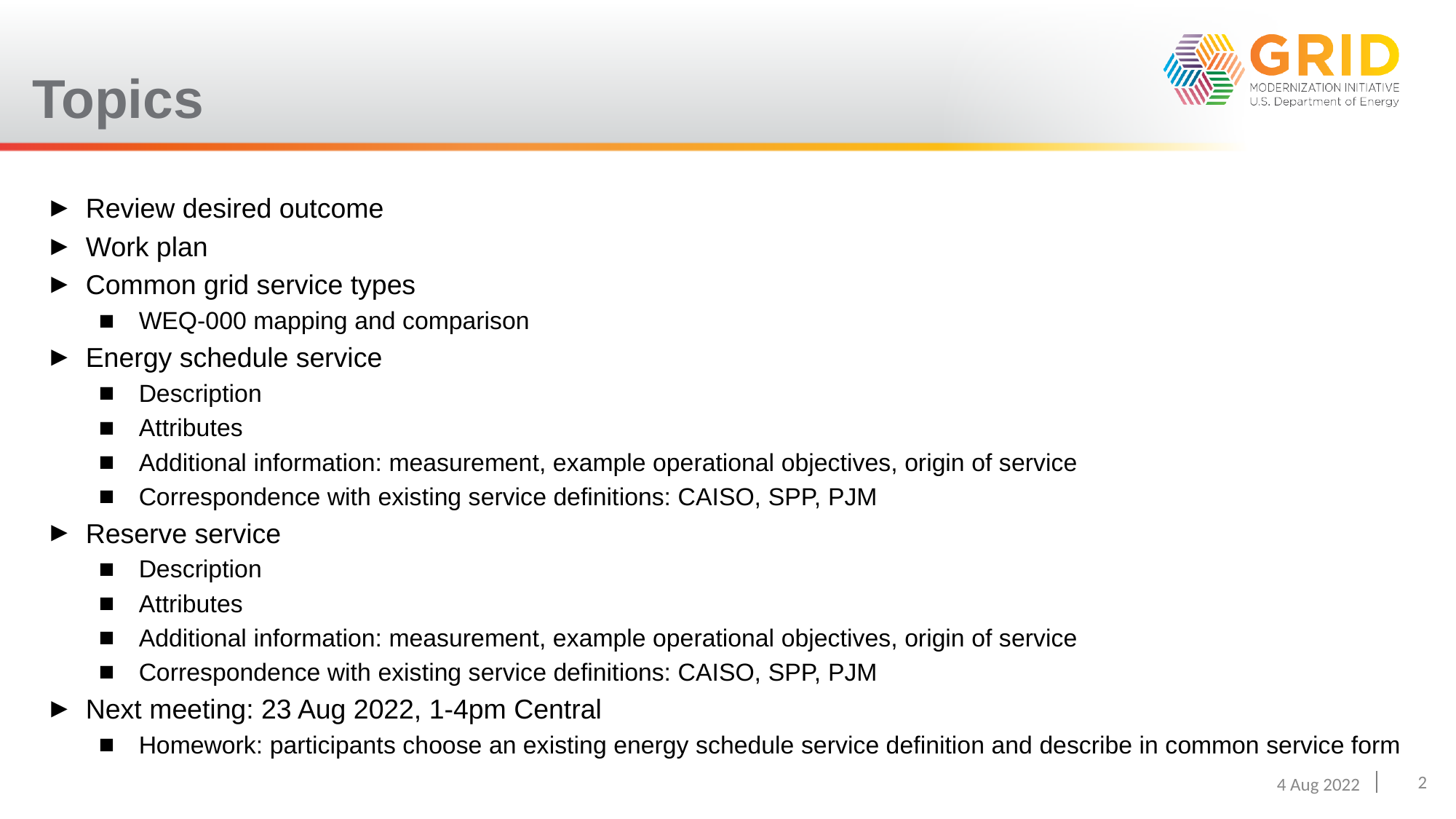

# Topics
Review desired outcome
Work plan
Common grid service types
WEQ-000 mapping and comparison
Energy schedule service
Description
Attributes
Additional information: measurement, example operational objectives, origin of service
Correspondence with existing service definitions: CAISO, SPP, PJM
Reserve service
Description
Attributes
Additional information: measurement, example operational objectives, origin of service
Correspondence with existing service definitions: CAISO, SPP, PJM
Next meeting: 23 Aug 2022, 1-4pm Central
Homework: participants choose an existing energy schedule service definition and describe in common service form
2
4 Aug 2022